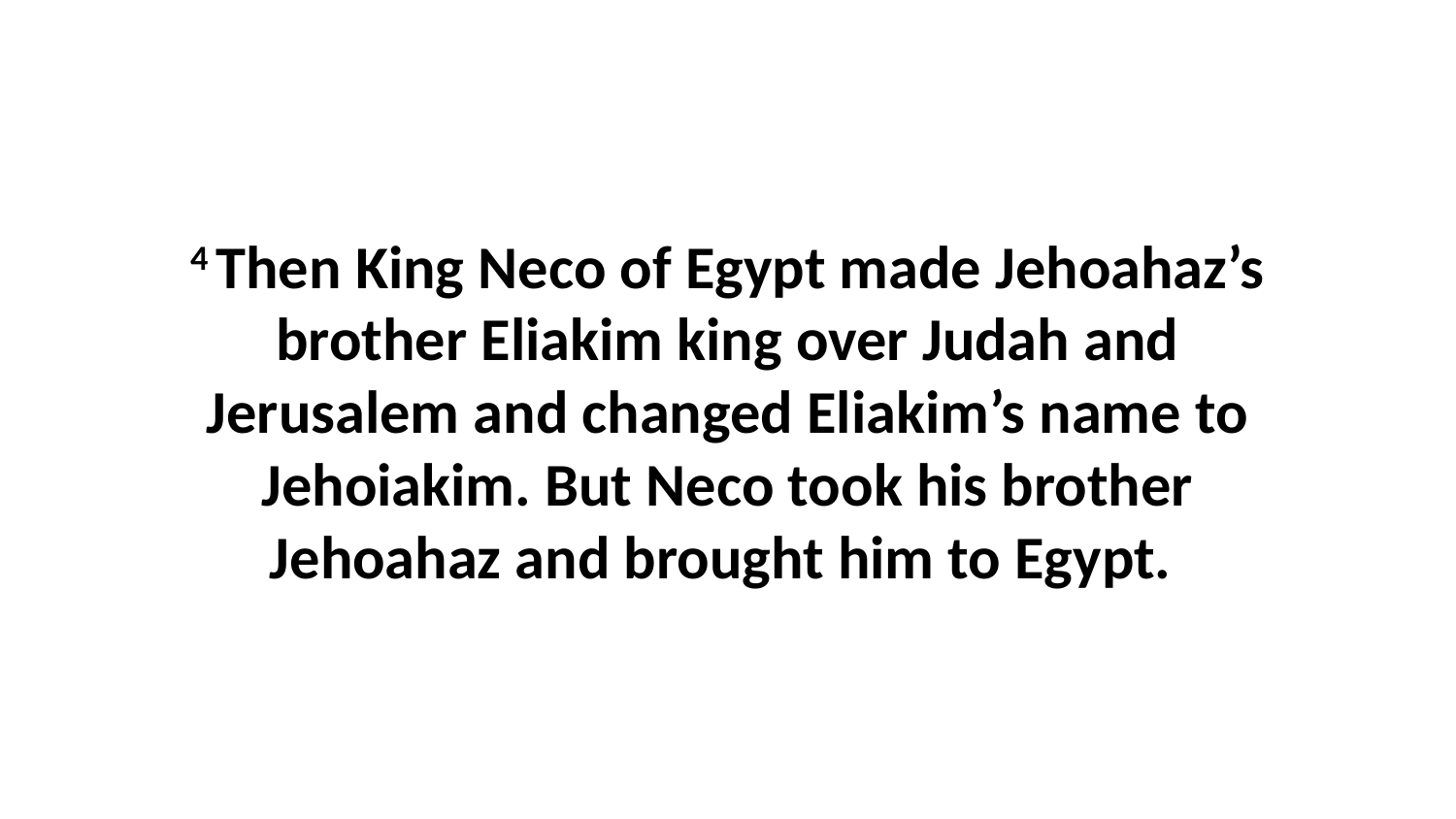

4 Then King Neco of Egypt made Jehoahaz’s brother Eliakim king over Judah and Jerusalem and changed Eliakim’s name to Jehoiakim. But Neco took his brother Jehoahaz and brought him to Egypt.